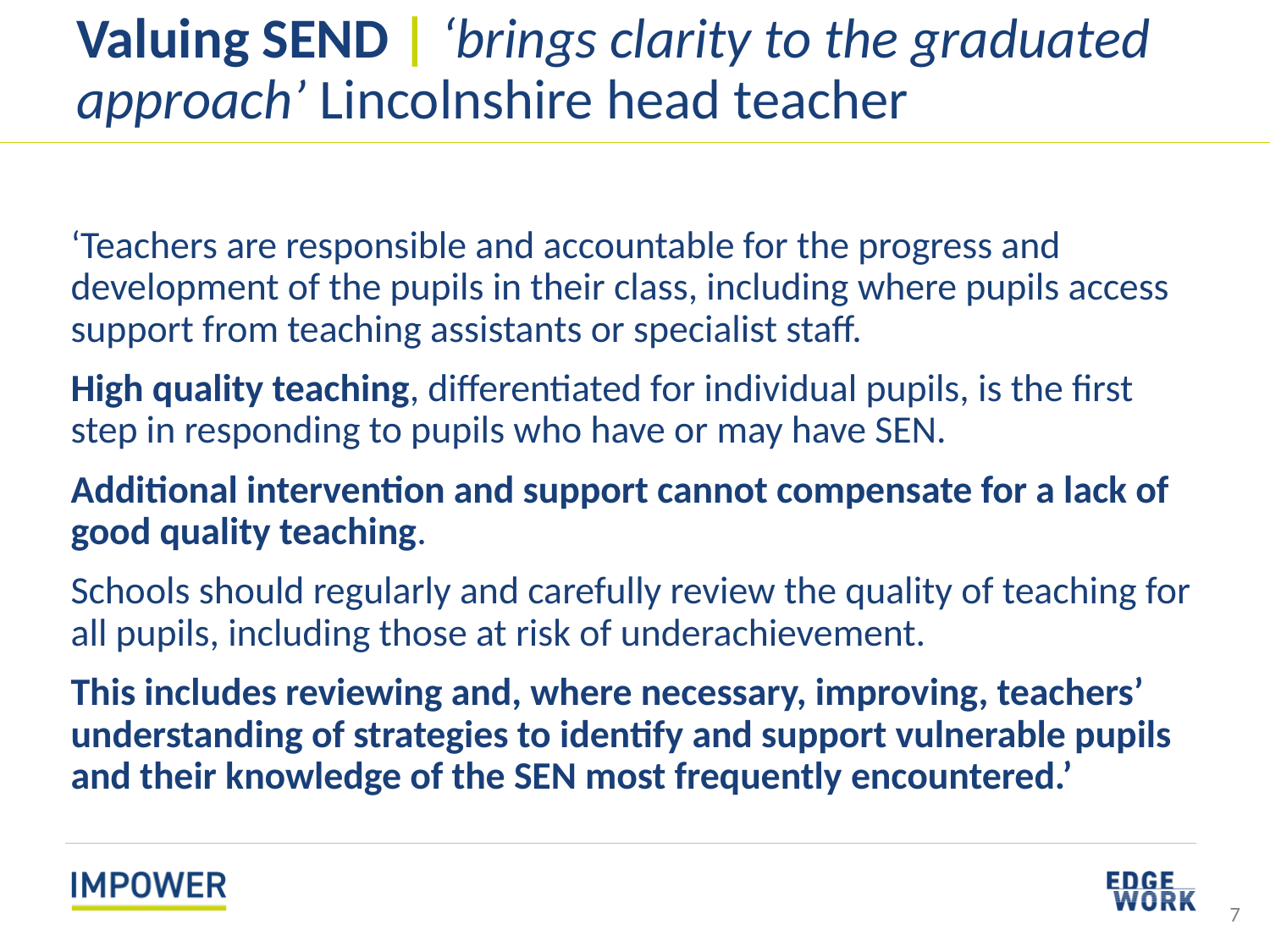

Valuing SEND | ‘brings clarity to the graduated approach’ Lincolnshire head teacher

‘Teachers are responsible and accountable for the progress and development of the pupils in their class, including where pupils access support from teaching assistants or specialist staff.
High quality teaching, differentiated for individual pupils, is the first step in responding to pupils who have or may have SEN.
Additional intervention and support cannot compensate for a lack of good quality teaching.
Schools should regularly and carefully review the quality of teaching for all pupils, including those at risk of underachievement.
This includes reviewing and, where necessary, improving, teachers’ understanding of strategies to identify and support vulnerable pupils and their knowledge of the SEN most frequently encountered.’